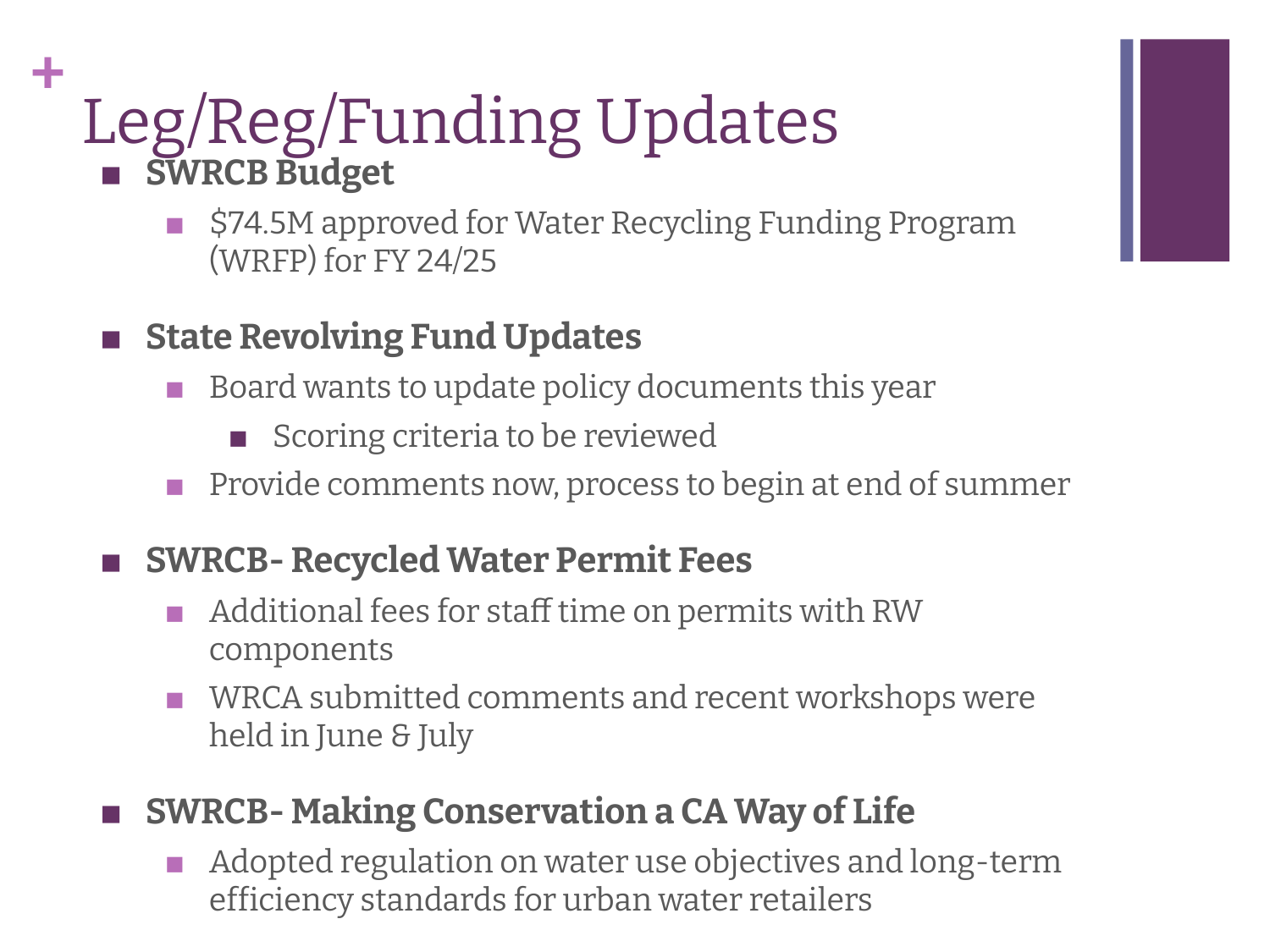

# Leg/Reg/Funding Updates
SWRCB Budget
$74.5M approved for Water Recycling Funding Program (WRFP) for FY 24/25
State Revolving Fund Updates
Board wants to update policy documents this year
Scoring criteria to be reviewed
Provide comments now, process to begin at end of summer
SWRCB- Recycled Water Permit Fees
Additional fees for staff time on permits with RW components
WRCA submitted comments and recent workshops were held in June & July
SWRCB- Making Conservation a CA Way of Life
Adopted regulation on water use objectives and long-term efficiency standards for urban water retailers